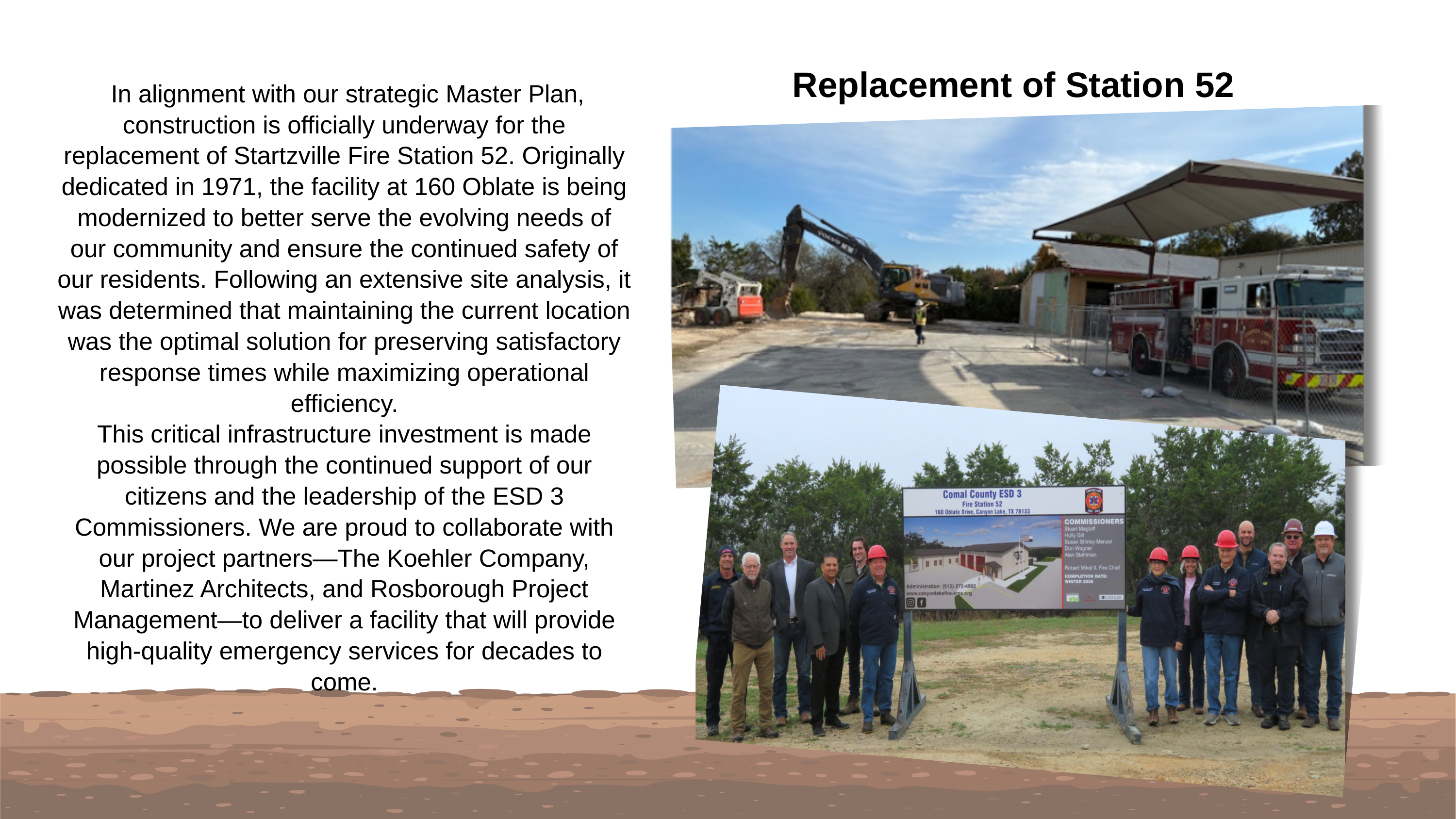

Replacement of Station 52
 In alignment with our strategic Master Plan, construction is officially underway for the replacement of Startzville Fire Station 52. Originally dedicated in 1971, the facility at 160 Oblate is being modernized to better serve the evolving needs of our community and ensure the continued safety of our residents. Following an extensive site analysis, it was determined that maintaining the current location was the optimal solution for preserving satisfactory response times while maximizing operational efficiency.
This critical infrastructure investment is made possible through the continued support of our citizens and the leadership of the ESD 3 Commissioners. We are proud to collaborate with our project partners—The Koehler Company, Martinez Architects, and Rosborough Project Management—to deliver a facility that will provide high-quality emergency services for decades to come.